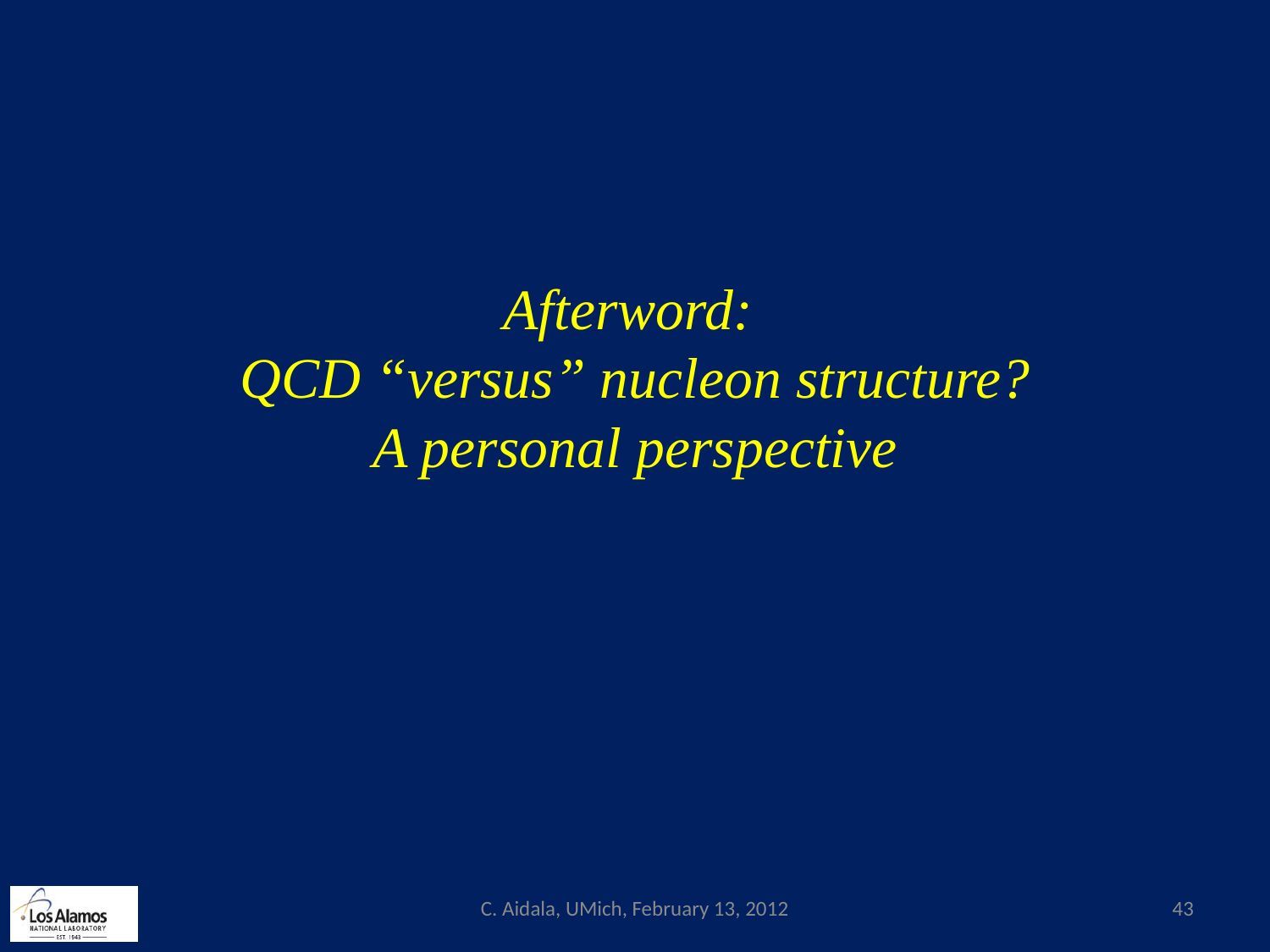

# Afterword: QCD “versus” nucleon structure? A personal perspective
C. Aidala, UMich, February 13, 2012
43